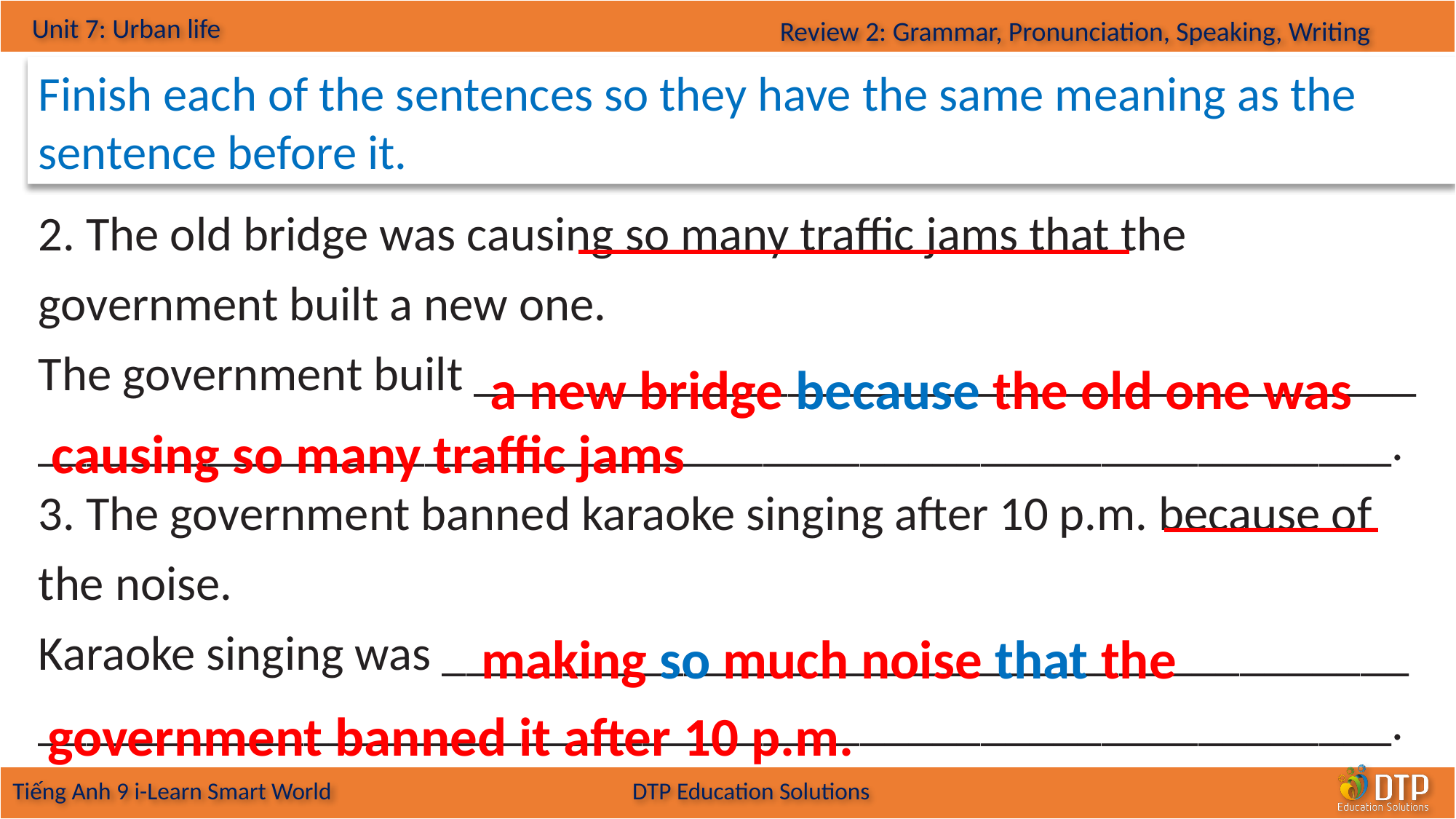

Finish each of the sentences so they have the same meaning as the sentence before it.
2. The old bridge was causing so many traffic jams that the government built a new one.
The government built _______________________________________ ________________________________________________________.
3. The government banned karaoke singing after 10 p.m. because of the noise.
Karaoke singing was ________________________________________ ________________________________________________________.
a new bridge because the old one was
causing so many traffic jams
making so much noise that the
government banned it after 10 p.m.